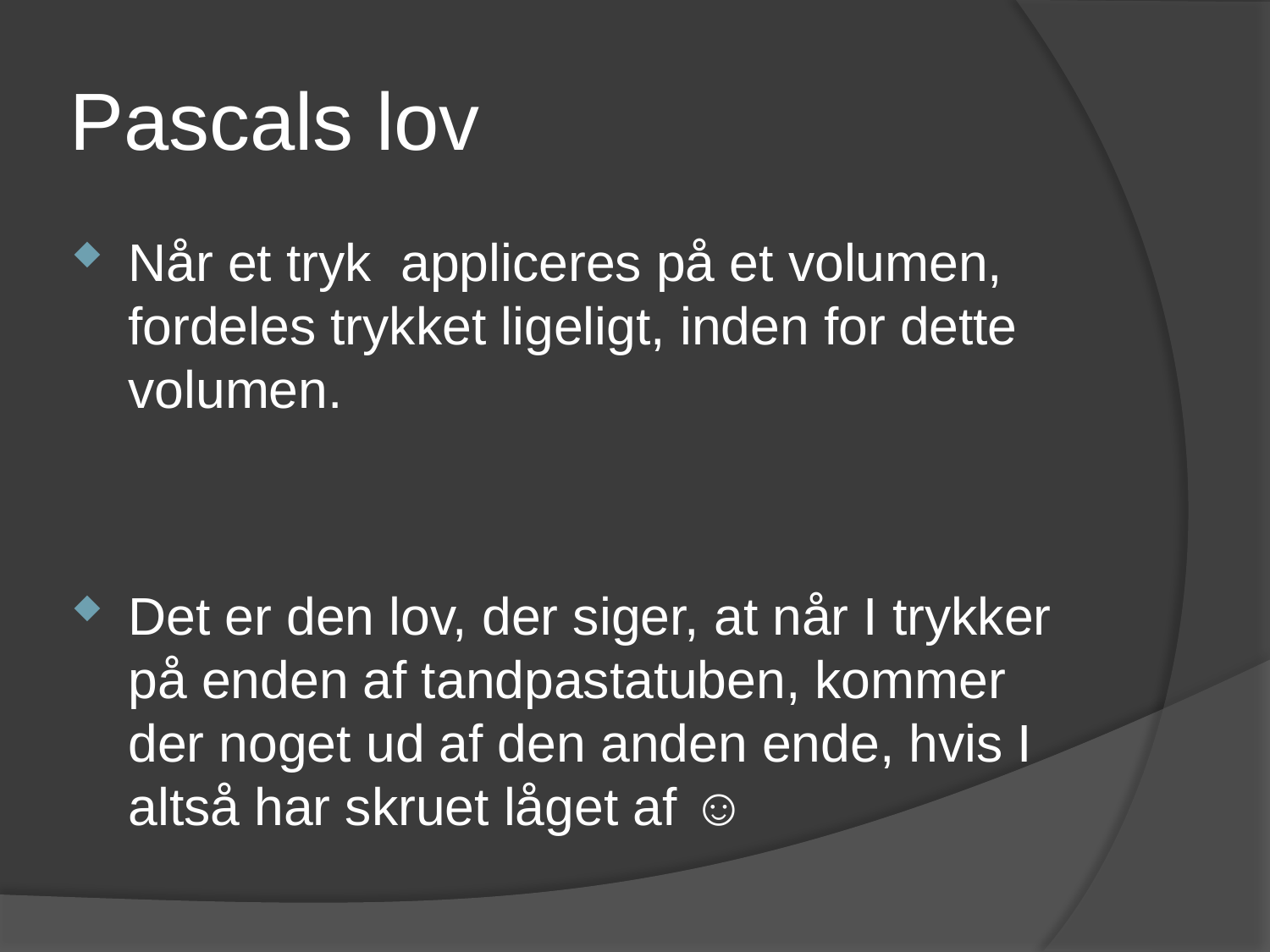

# Pascals lov
Når et tryk  appliceres på et volumen, fordeles trykket ligeligt, inden for dette volumen.

Det er den lov, der siger, at når I trykker på enden af tandpastatuben, kommer der noget ud af den anden ende, hvis I altså har skruet låget af ☺